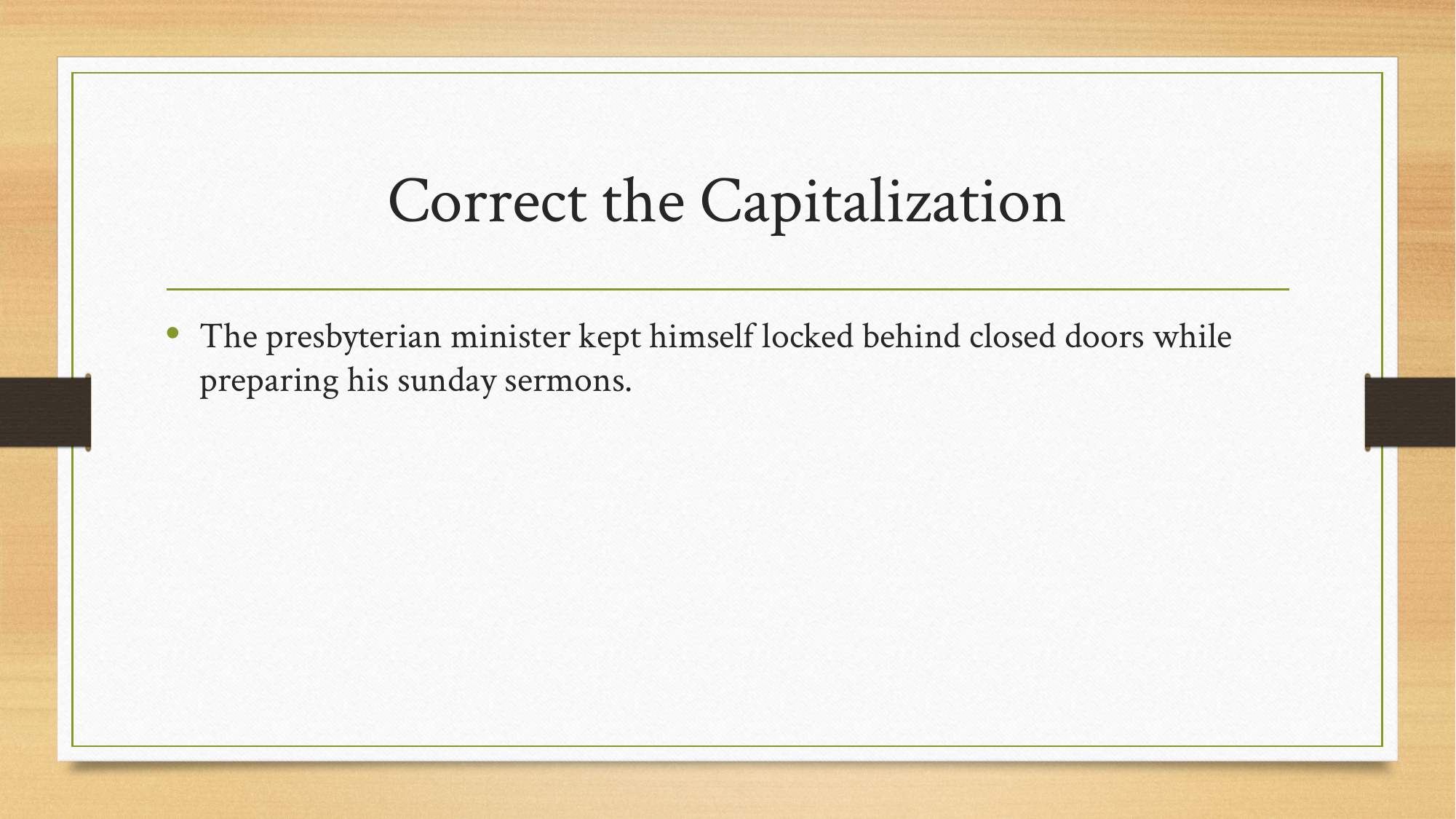

# Correct the Capitalization
The presbyterian minister kept himself locked behind closed doors while preparing his sunday sermons.